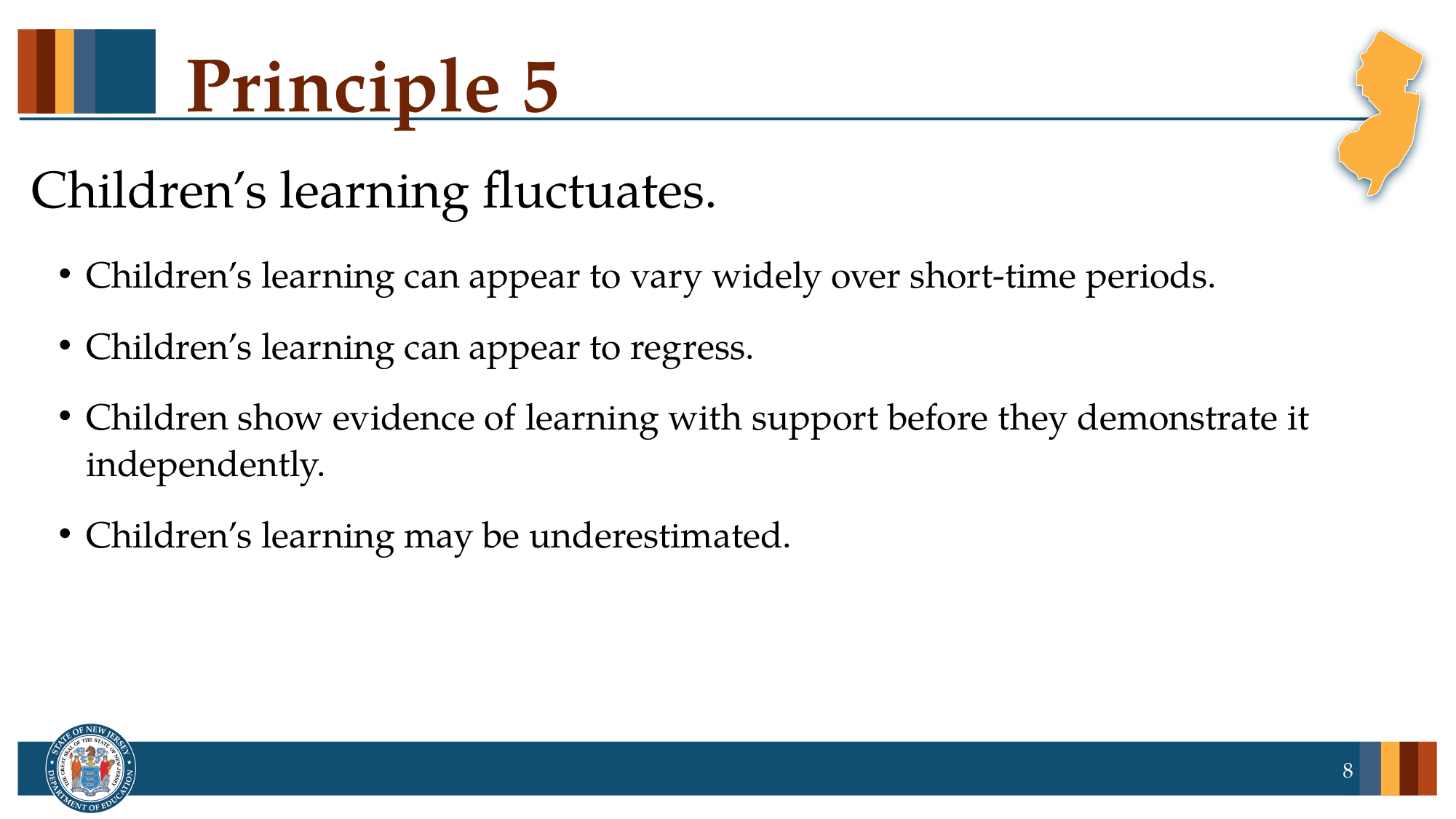

# Principle 5
Children’s learning fluctuates.
Children’s learning can appear to vary widely over short-time periods.
Children’s learning can appear to regress.
Children show evidence of learning with support before they demonstrate it independently.
Children’s learning may be underestimated.
8